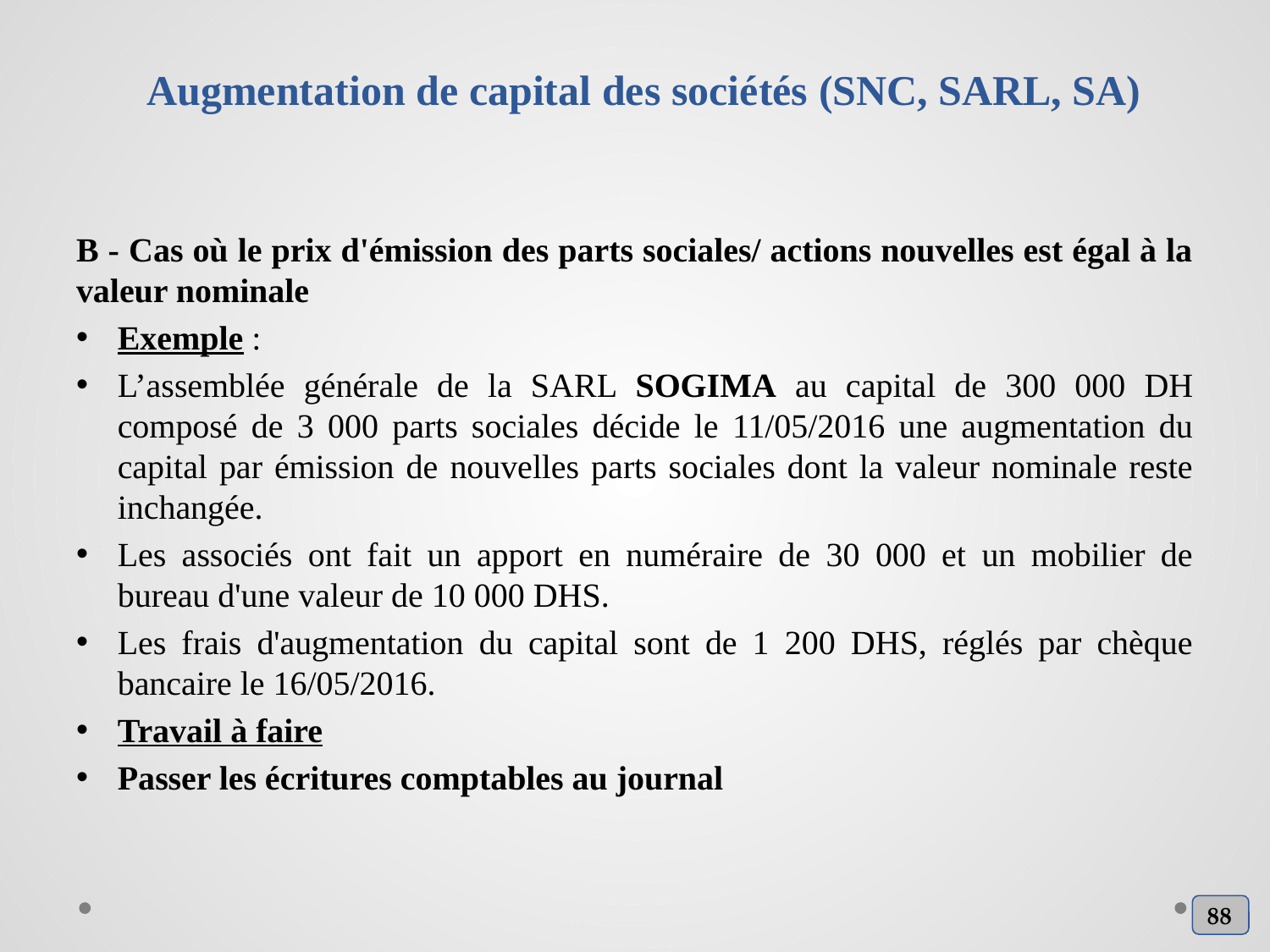

# Augmentation de capital des sociétés (SNC, SARL, SA)
B - Cas où le prix d'émission des parts sociales/ actions nouvelles est égal à la valeur nominale
Exemple :
L’assemblée générale de la SARL SOGIMA au capital de 300 000 DH composé de 3 000 parts sociales décide le 11/05/2016 une augmentation du capital par émission de nouvelles parts sociales dont la valeur nominale reste inchangée.
Les associés ont fait un apport en numéraire de 30 000 et un mobilier de bureau d'une valeur de 10 000 DHS.
Les frais d'augmentation du capital sont de 1 200 DHS, réglés par chèque bancaire le 16/05/2016.
Travail à faire
Passer les écritures comptables au journal

88